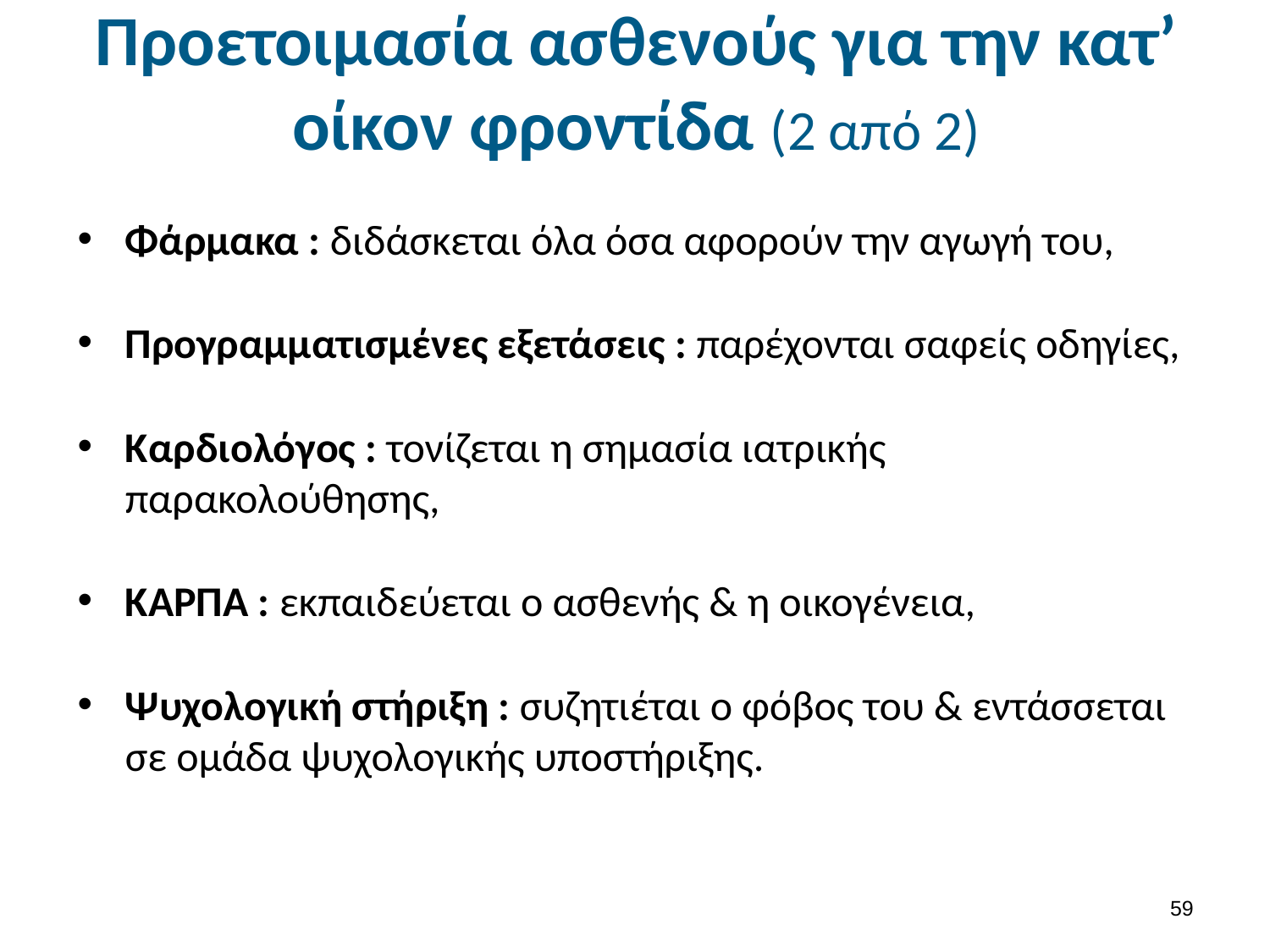

# Προετοιμασία ασθενούς για την κατ’ οίκον φροντίδα (2 από 2)
Φάρμακα : διδάσκεται όλα όσα αφορούν την αγωγή του,
Προγραμματισμένες εξετάσεις : παρέχονται σαφείς οδηγίες,
Καρδιολόγος : τονίζεται η σημασία ιατρικής παρακολούθησης,
ΚΑΡΠΑ : εκπαιδεύεται ο ασθενής & η οικογένεια,
Ψυχολογική στήριξη : συζητιέται ο φόβος του & εντάσσεται σε ομάδα ψυχολογικής υποστήριξης.

59